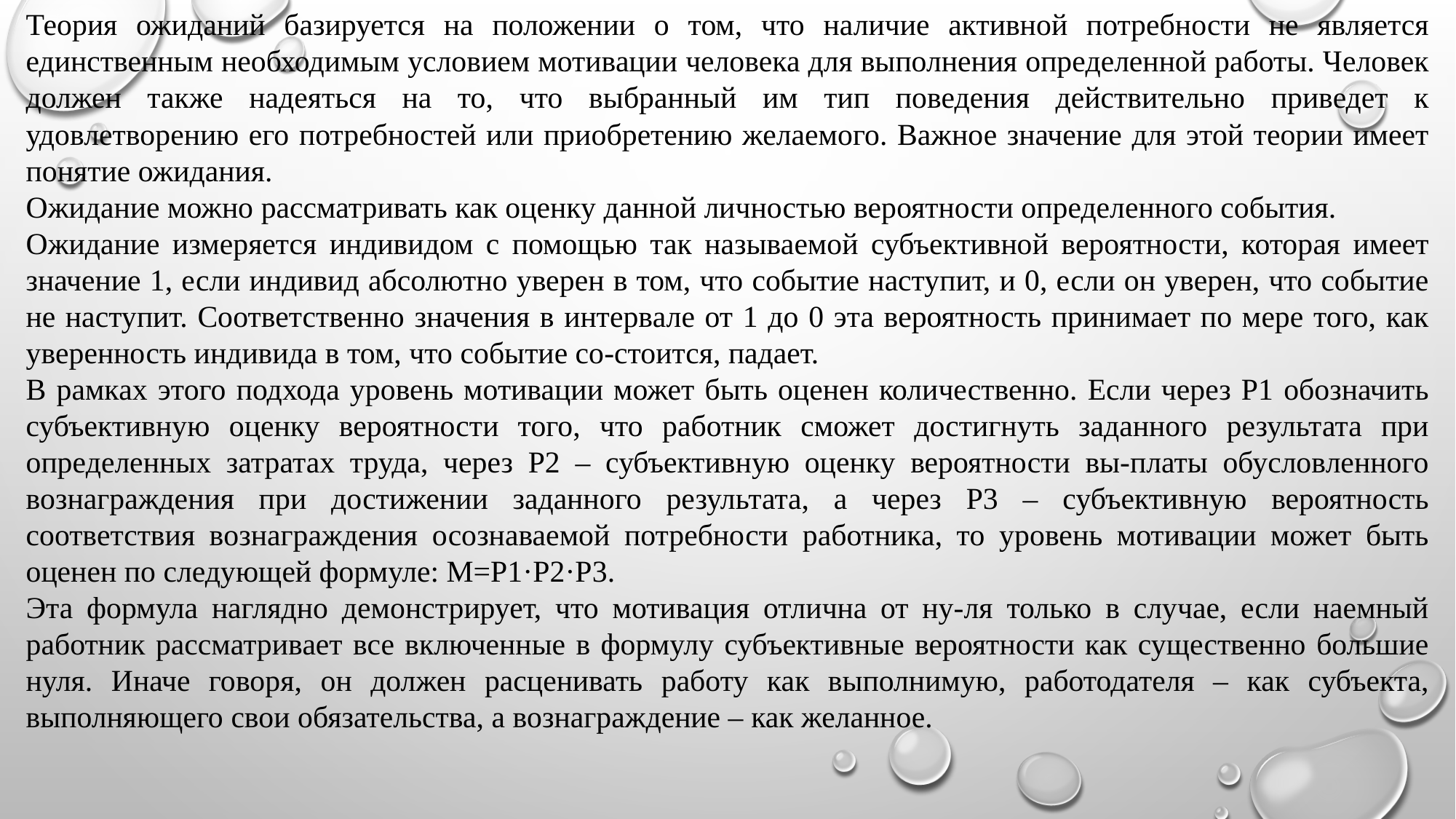

Теория ожиданий базируется на положении о том, что наличие активной потребности не является единственным необходимым условием мотивации человека для выполнения определенной работы. Человек должен также надеяться на то, что выбранный им тип поведения действительно приведет к удовлетворению его потребностей или приобретению желаемого. Важное значение для этой теории имеет понятие ожидания.
Ожидание можно рассматривать как оценку данной личностью вероятности определенного события.
Ожидание измеряется индивидом с помощью так называемой субъективной вероятности, которая имеет значение 1, если индивид абсолютно уверен в том, что событие наступит, и 0, если он уверен, что событие не наступит. Соответственно значения в интервале от 1 до 0 эта вероятность принимает по мере того, как уверенность индивида в том, что событие со-стоится, падает.
В рамках этого подхода уровень мотивации может быть оценен количественно. Если через Р1 обозначить субъективную оценку вероятности того, что работник сможет достигнуть заданного результата при определенных затратах труда, через Р2 – субъективную оценку вероятности вы-платы обусловленного вознаграждения при достижении заданного результата, а через Р3 – субъективную вероятность соответствия вознаграждения осознаваемой потребности работника, то уровень мотивации может быть оценен по следующей формуле: M=Р1·Р2·Р3.
Эта формула наглядно демонстрирует, что мотивация отлична от ну-ля только в случае, если наемный работник рассматривает все включенные в формулу субъективные вероятности как существенно большие нуля. Иначе говоря, он должен расценивать работу как выполнимую, работодателя – как субъекта, выполняющего свои обязательства, а вознаграждение – как желанное.